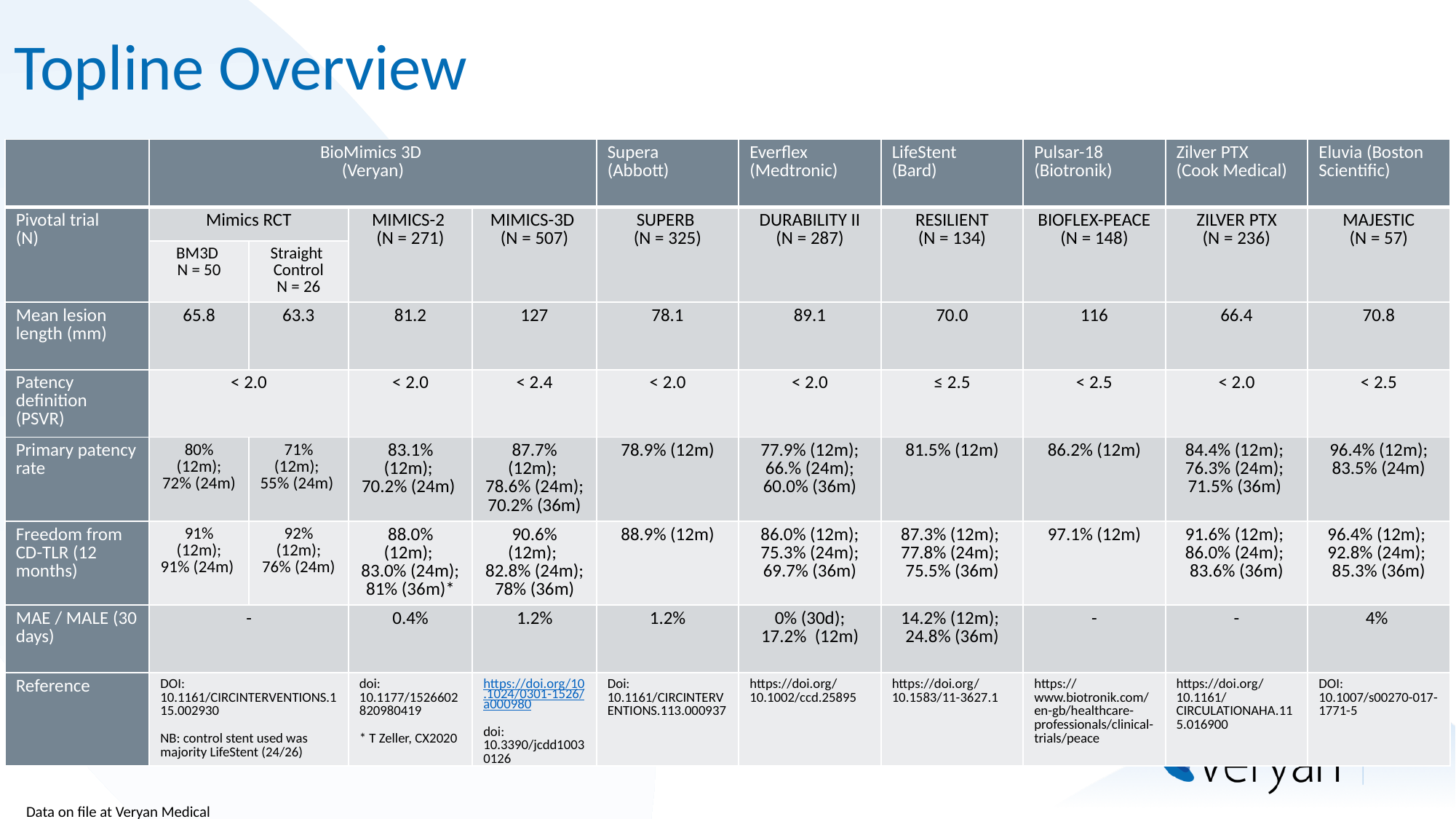

# Topline Overview
|  | BioMimics 3D  (Veryan) |  |  |  | Supera  (Abbott) | Everflex  (Medtronic) | LifeStent  (Bard) | Pulsar-18  (Biotronik) | Zilver PTX  (Cook Medical) | Eluvia (Boston Scientific) |
| --- | --- | --- | --- | --- | --- | --- | --- | --- | --- | --- |
| Pivotal trial  (N) | Mimics RCT |  | MIMICS-2  (N = 271) | MIMICS-3D  (N = 507) | SUPERB  (N = 325) | DURABILITY II (N = 287) | RESILIENT (N = 134) | BIOFLEX-PEACE (N = 148) | ZILVER PTX (N = 236) | MAJESTIC (N = 57) |
|  | BM3D N = 50 | Straight Control N = 26 |  |  |  |  |  |  |  |  |
| Mean lesion length (mm) | 65.8 | 63.3 | 81.2 | 127 | 78.1 | 89.1 | 70.0 | 116 | 66.4 | 70.8 |
| Patency definition (PSVR) | < 2.0 |  | < 2.0 | < 2.4 | < 2.0 | < 2.0 | ≤ 2.5 | < 2.5 | < 2.0 | < 2.5 |
| Primary patency rate | 80% (12m); 72% (24m) | 71% (12m); 55% (24m) | 83.1% (12m);  70.2% (24m) | 87.7% (12m);  78.6% (24m); 70.2% (36m) | 78.9% (12m) | 77.9% (12m); 66.% (24m); 60.0% (36m) | 81.5% (12m) | 86.2% (12m) | 84.4% (12m);  76.3% (24m);  71.5% (36m) | 96.4% (12m); 83.5% (24m) |
| Freedom from CD-TLR (12 months) | 91% (12m); 91% (24m) | 92% (12m); 76% (24m) | 88.0% (12m);  83.0% (24m); 81% (36m)\* | 90.6% (12m);  82.8% (24m); 78% (36m) | 88.9% (12m) | 86.0% (12m); 75.3% (24m); 69.7% (36m) | 87.3% (12m);  77.8% (24m);  75.5% (36m) | 97.1% (12m) | 91.6% (12m);  86.0% (24m);  83.6% (36m) | 96.4% (12m);  92.8% (24m);  85.3% (36m) |
| MAE / MALE (30 days) | - |  | 0.4% | 1.2% | 1.2% | 0% (30d); 17.2%  (12m) | 14.2% (12m);  24.8% (36m) | - | - | 4% |
| Reference | DOI: 10.1161/CIRCINTERVENTIONS.115.002930 NB: control stent used was majority LifeStent (24/26) |  | doi: 10.1177/1526602820980419  \* T Zeller, CX2020 | https://doi.org/10.1024/0301-1526/a000980 doi: 10.3390/jcdd10030126 | Doi: 10.1161/CIRCINTERVENTIONS.113.000937 | https://doi.org/10.1002/ccd.25895 | https://doi.org/10.1583/11-3627.1 | https://www.biotronik.com/en-gb/healthcare-professionals/clinical-trials/peace | https://doi.org/10.1161/CIRCULATIONAHA.115.016900 | DOI: 10.1007/s00270-017-1771-5 |
Data on file at Veryan Medical